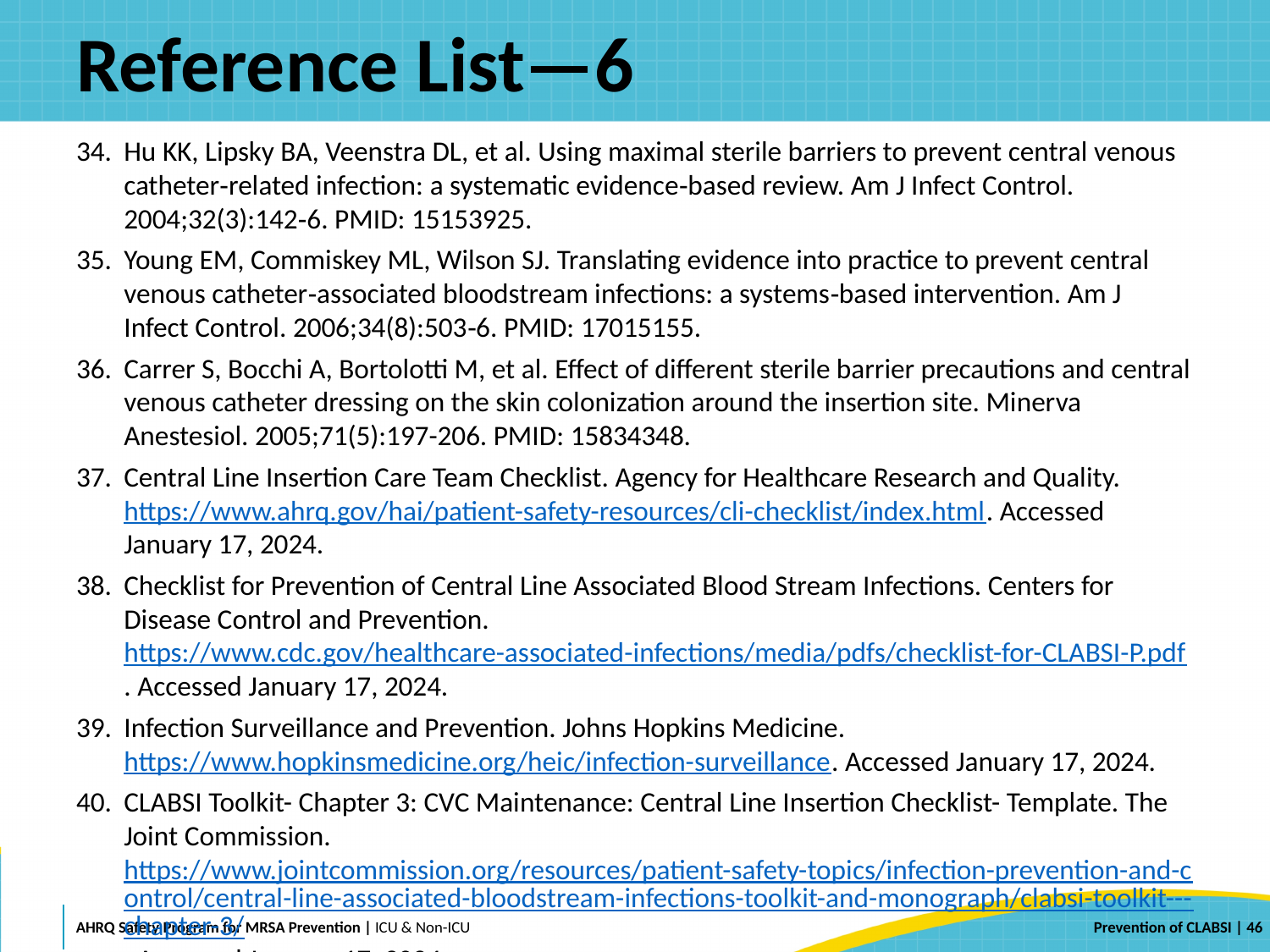

# Reference List—6
Hu KK, Lipsky BA, Veenstra DL, et al. Using maximal sterile barriers to prevent central venous catheter‐related infection: a systematic evidence‐based review. Am J Infect Control. 2004;32(3):142‐6. PMID: 15153925.
Young EM, Commiskey ML, Wilson SJ. Translating evidence into practice to prevent central venous catheter‐associated bloodstream infections: a systems‐based intervention. Am J Infect Control. 2006;34(8):503‐6. PMID: 17015155.
Carrer S, Bocchi A, Bortolotti M, et al. Effect of different sterile barrier precautions and central venous catheter dressing on the skin colonization around the insertion site. Minerva Anestesiol. 2005;71(5):197-206. PMID: 15834348.
Central Line Insertion Care Team Checklist. Agency for Healthcare Research and Quality. https://www.ahrq.gov/hai/patient-safety-resources/cli-checklist/index.html. Accessed January 17, 2024.
Checklist for Prevention of Central Line Associated Blood Stream Infections. Centers for Disease Control and Prevention. https://www.cdc.gov/healthcare-associated-infections/media/pdfs/checklist-for-CLABSI-P.pdf. Accessed January 17, 2024.
Infection Surveillance and Prevention. Johns Hopkins Medicine. https://www.hopkinsmedicine.org/heic/infection-surveillance. Accessed January 17, 2024.
CLABSI Toolkit- Chapter 3: CVC Maintenance: Central Line Insertion Checklist- Template. The Joint Commission. https://www.jointcommission.org/resources/patient-safety-topics/infection-prevention-and-control/central-line-associated-bloodstream-infections-toolkit-and-monograph/clabsi-toolkit---chapter-3/. Accessed January 17, 2024.
 | 46